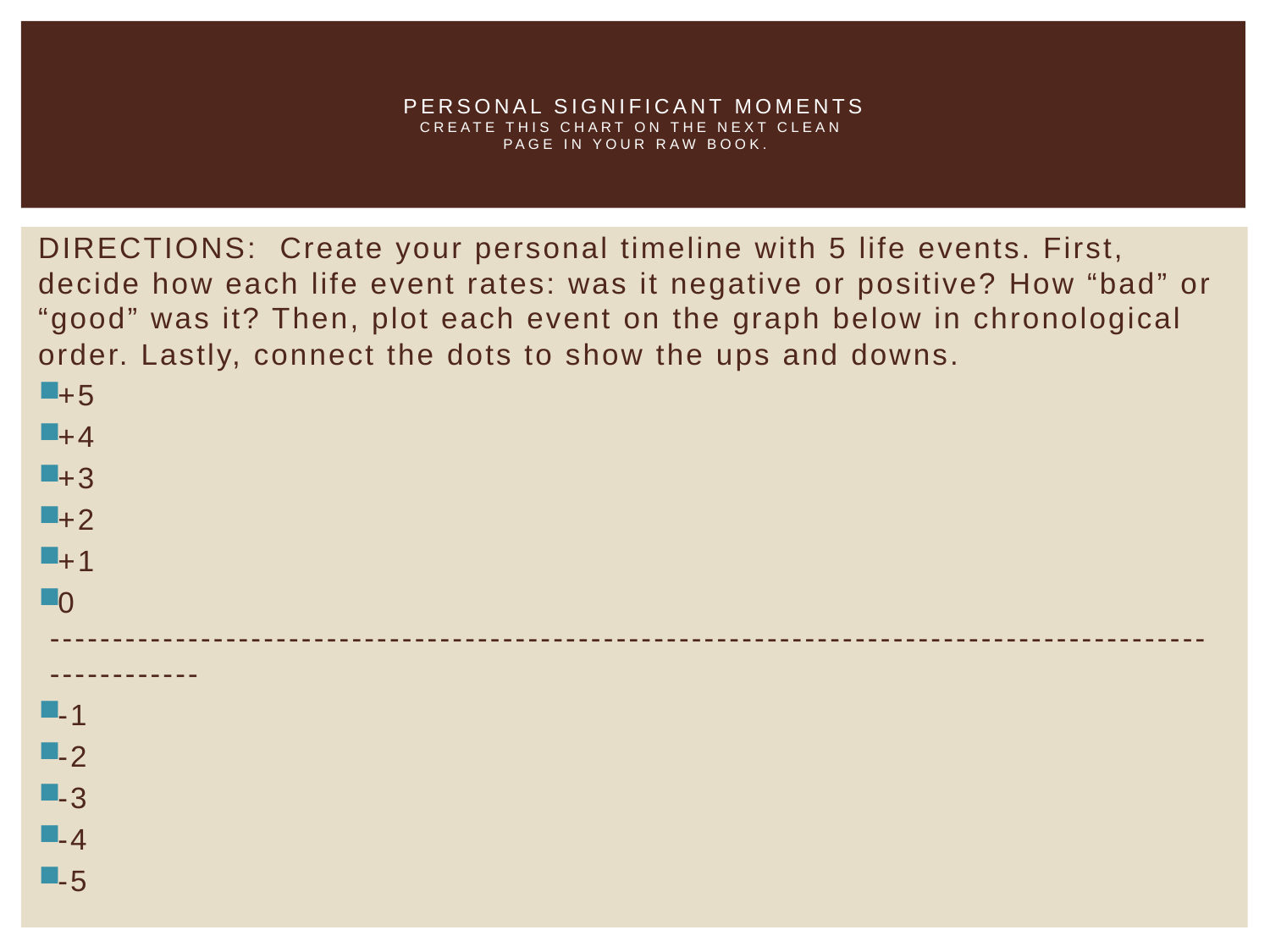

# Personal significant moments Create this chart on the next clean page in your raw book.
DIRECTIONS:  Create your personal timeline with 5 life events. First, decide how each life event rates: was it negative or positive? How “bad” or “good” was it? Then, plot each event on the graph below in chronological order. Lastly, connect the dots to show the ups and downs.
+5
+4
+3
+2
+1
0 --------------------------------------------------------------------------------------------------------
-1
-2
-3
-4
-5